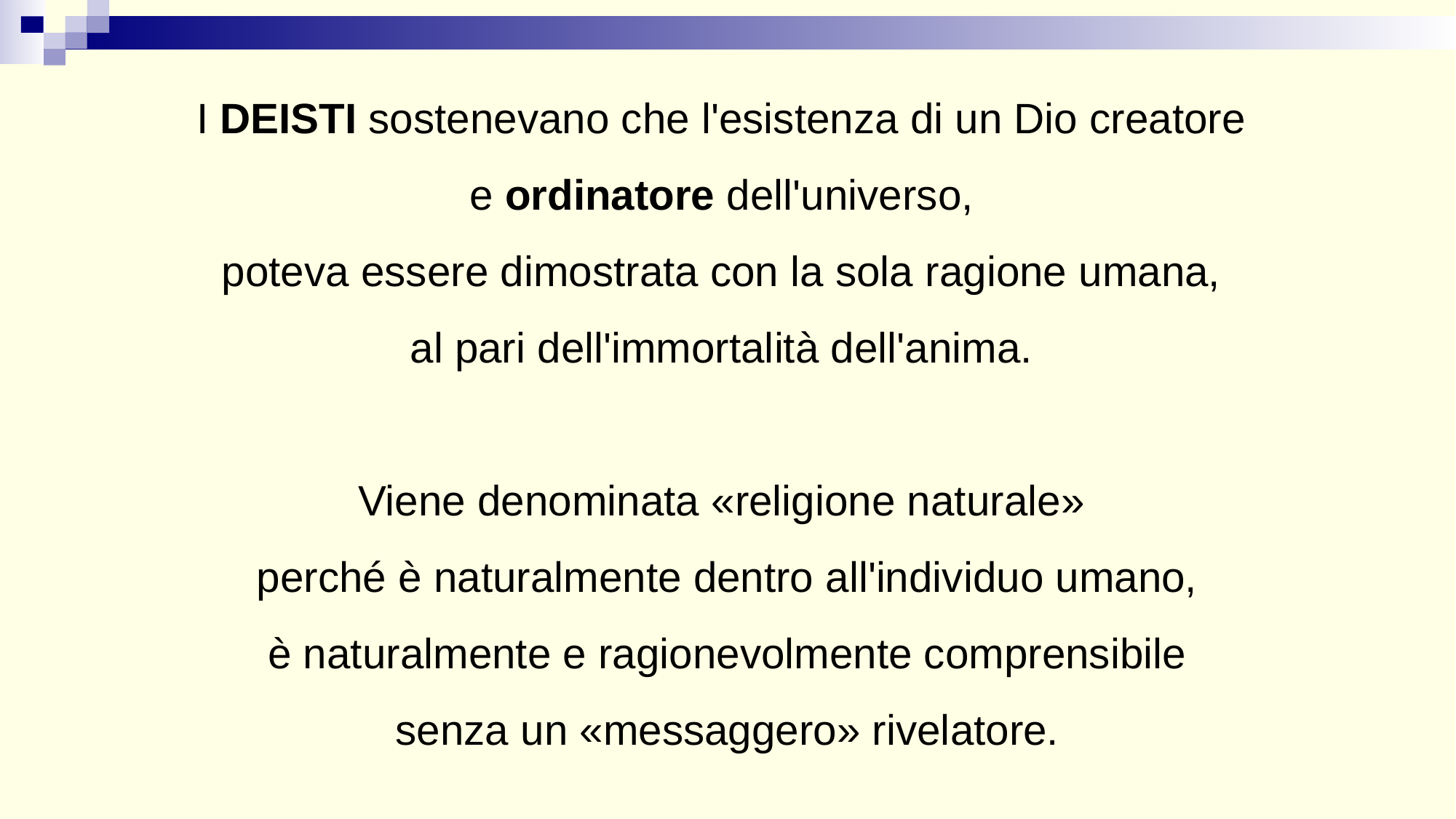

I DEISTI sostenevano che l'esistenza di un Dio creatore
e ordinatore dell'universo,
poteva essere dimostrata con la sola ragione umana,
al pari dell'immortalità dell'anima.
Viene denominata «religione naturale»
perché è naturalmente dentro all'individuo umano,
è naturalmente e ragionevolmente comprensibile
senza un «messaggero» rivelatore.